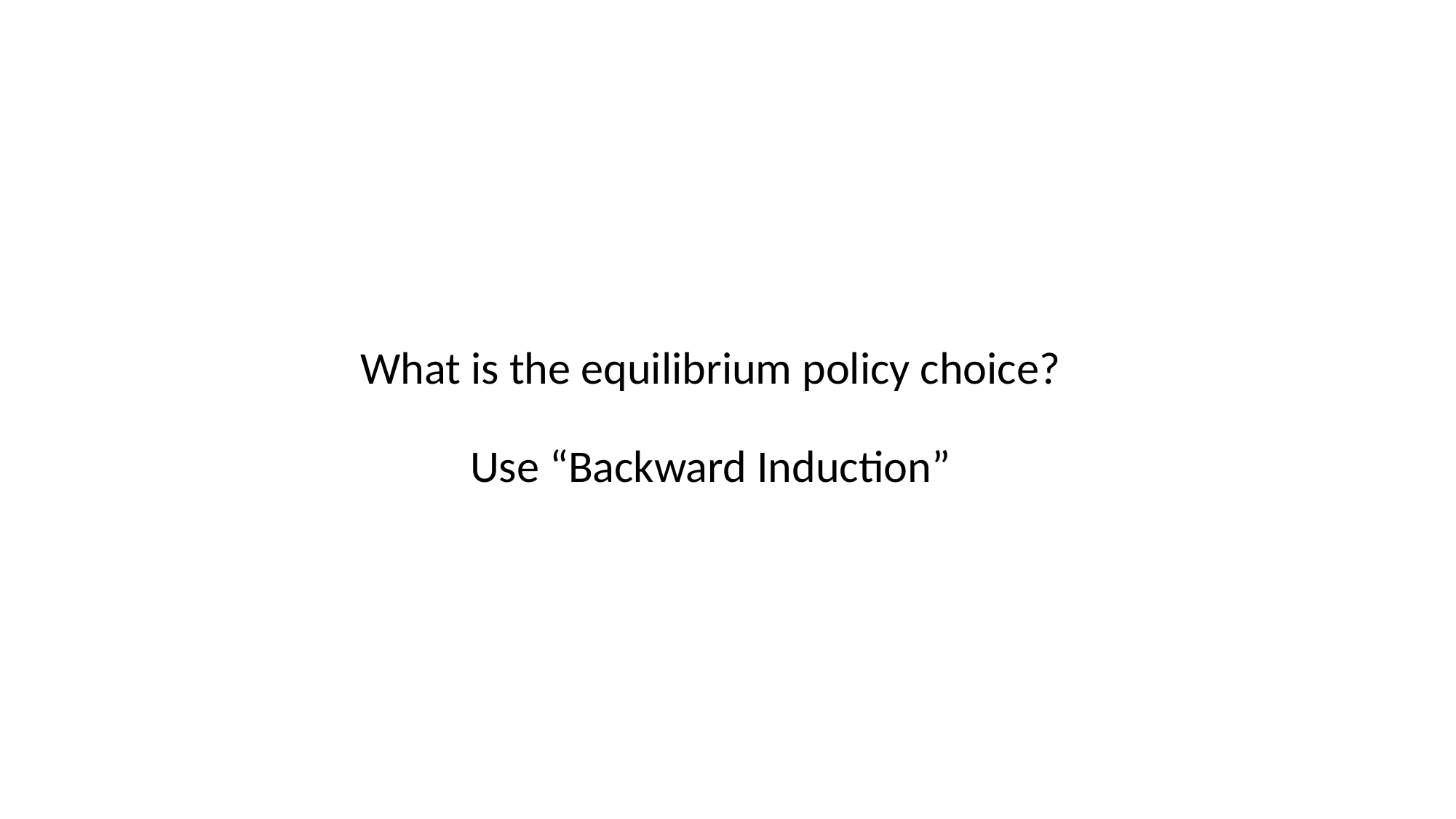

# What is the equilibrium policy choice? Use “Backward Induction”